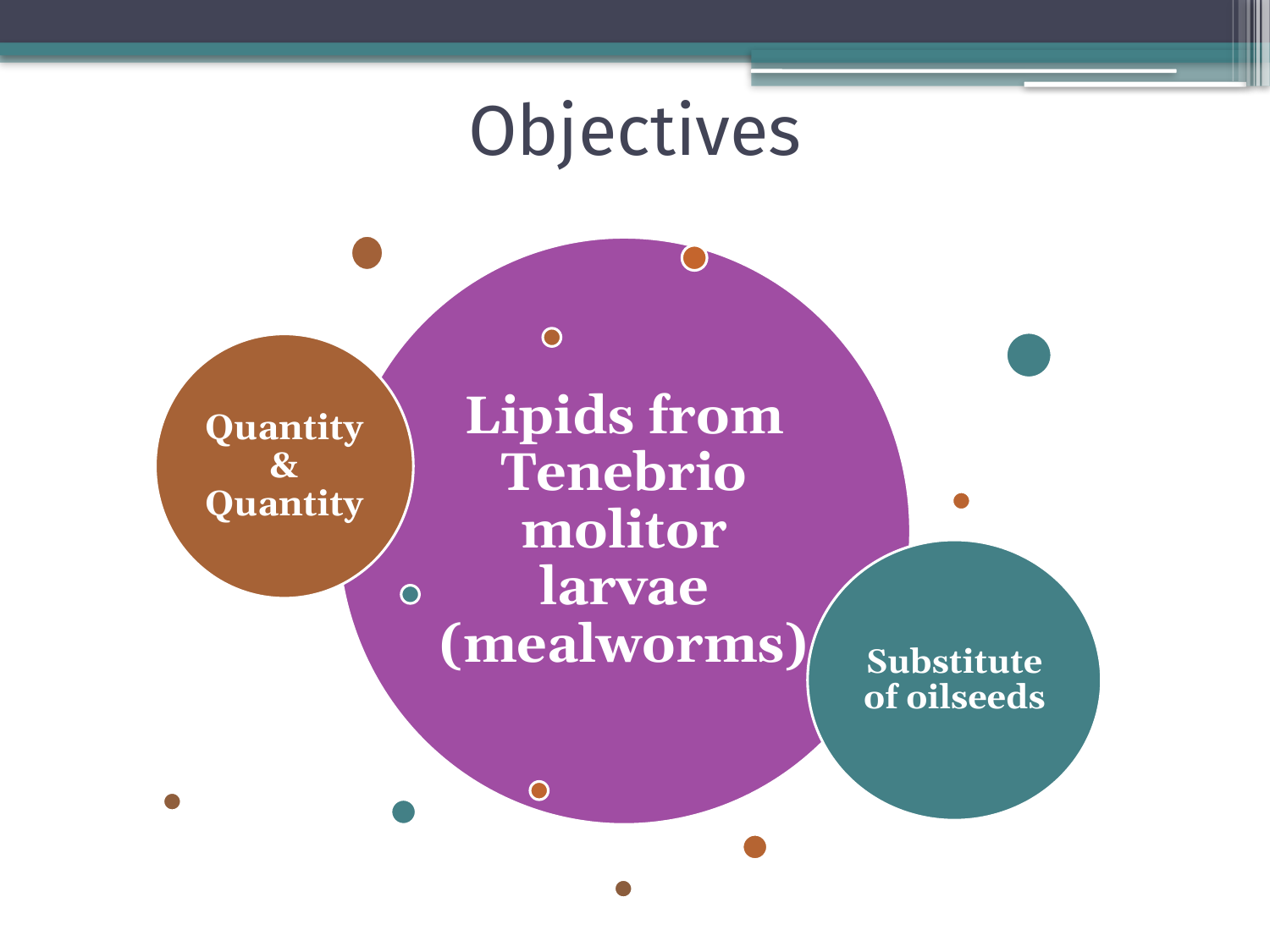

# Objectives
Lipids from Tenebrio molitor larvae (mealworms)
Quantity & Quantity
Substitute of oilseeds